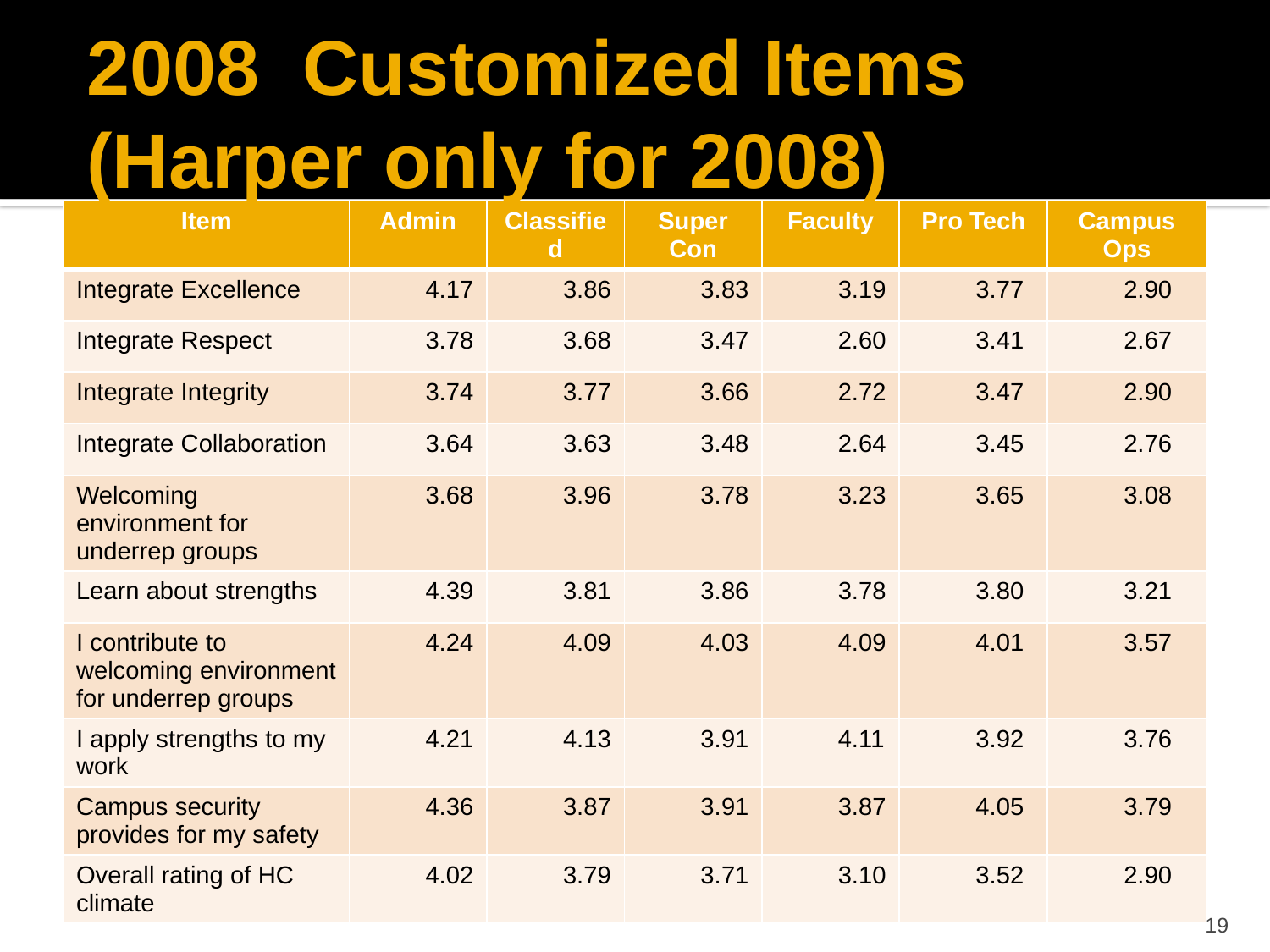

# 2008  Customized Items (Harper only for 2008)
| Item | Admin | Classified | Super Con | Faculty | Pro Tech | Campus Ops |
| --- | --- | --- | --- | --- | --- | --- |
| Integrate Excellence | 4.17 | 3.86 | 3.83 | 3.19 | 3.77 | 2.90 |
| Integrate Respect | 3.78 | 3.68 | 3.47 | 2.60 | 3.41 | 2.67 |
| Integrate Integrity | 3.74 | 3.77 | 3.66 | 2.72 | 3.47 | 2.90 |
| Integrate Collaboration | 3.64 | 3.63 | 3.48 | 2.64 | 3.45 | 2.76 |
| Welcoming environment for underrep groups | 3.68 | 3.96 | 3.78 | 3.23 | 3.65 | 3.08 |
| Learn about strengths | 4.39 | 3.81 | 3.86 | 3.78 | 3.80 | 3.21 |
| I contribute to welcoming environment for underrep groups | 4.24 | 4.09 | 4.03 | 4.09 | 4.01 | 3.57 |
| I apply strengths to my work | 4.21 | 4.13 | 3.91 | 4.11 | 3.92 | 3.76 |
| Campus security provides for my safety | 4.36 | 3.87 | 3.91 | 3.87 | 4.05 | 3.79 |
| Overall rating of HC climate | 4.02 | 3.79 | 3.71 | 3.10 | 3.52 | 2.90 |
19